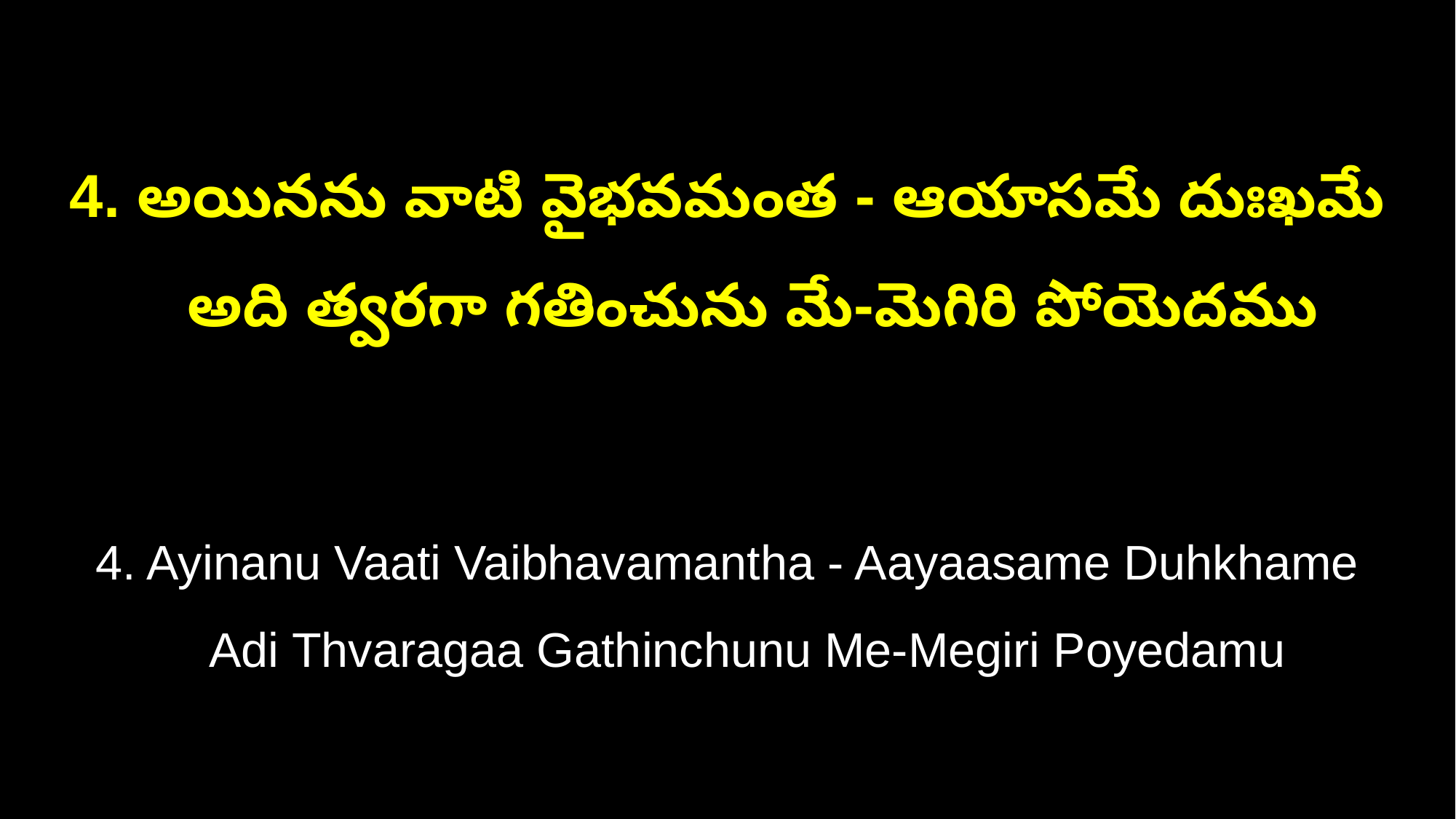

4. అయినను వాటి వైభవమంత - ఆయాసమే దుఃఖమే
   అది త్వరగా గతించును మే-మెగిరి పోయెదము
4. Ayinanu Vaati Vaibhavamantha - Aayaasame Duhkhame
   Adi Thvaragaa Gathinchunu Me-Megiri Poyedamu